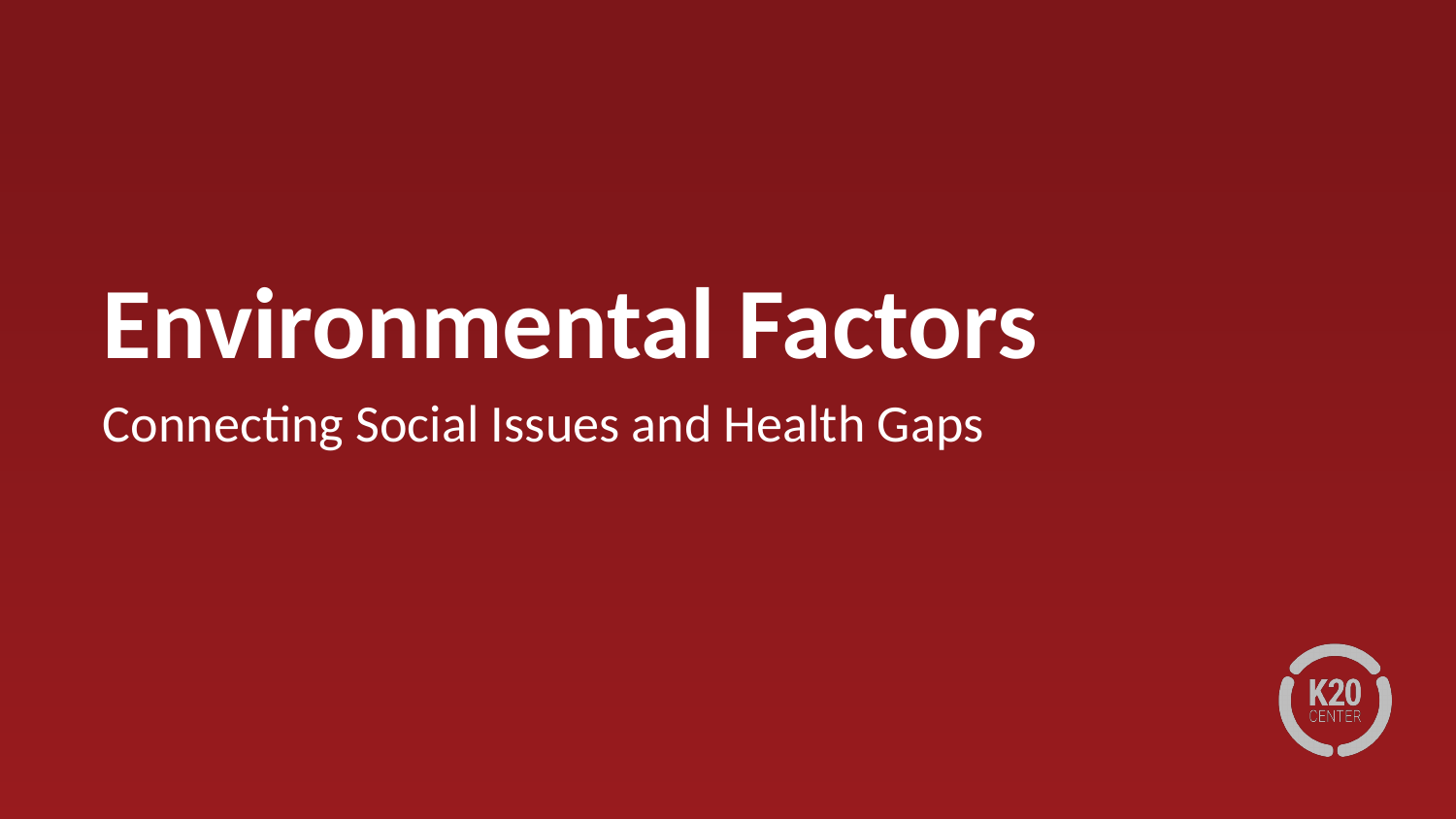

# Environmental Factors
Connecting Social Issues and Health Gaps